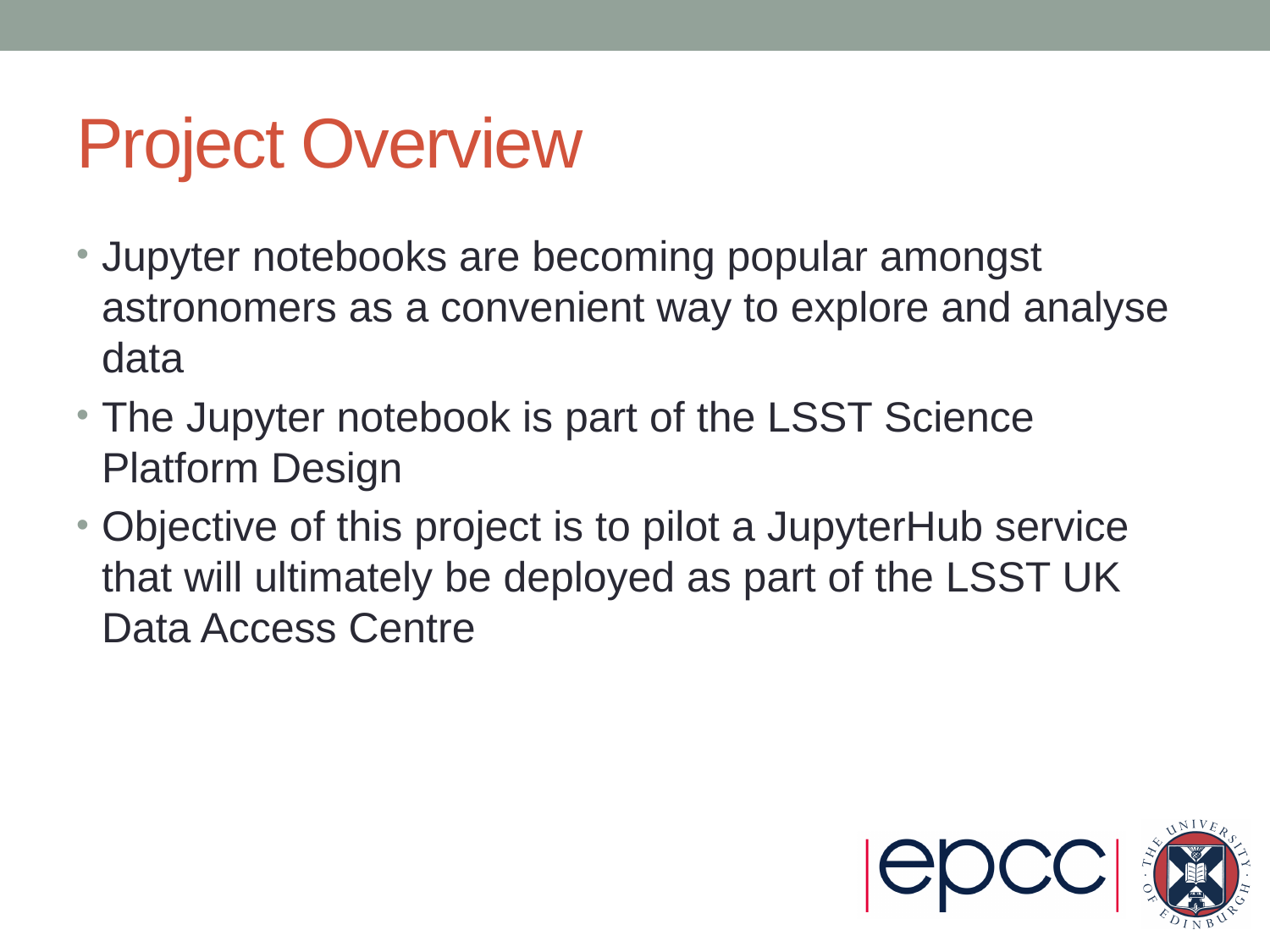

# Project Overview
Jupyter notebooks are becoming popular amongst astronomers as a convenient way to explore and analyse data
The Jupyter notebook is part of the LSST Science Platform Design
Objective of this project is to pilot a JupyterHub service that will ultimately be deployed as part of the LSST UK Data Access Centre